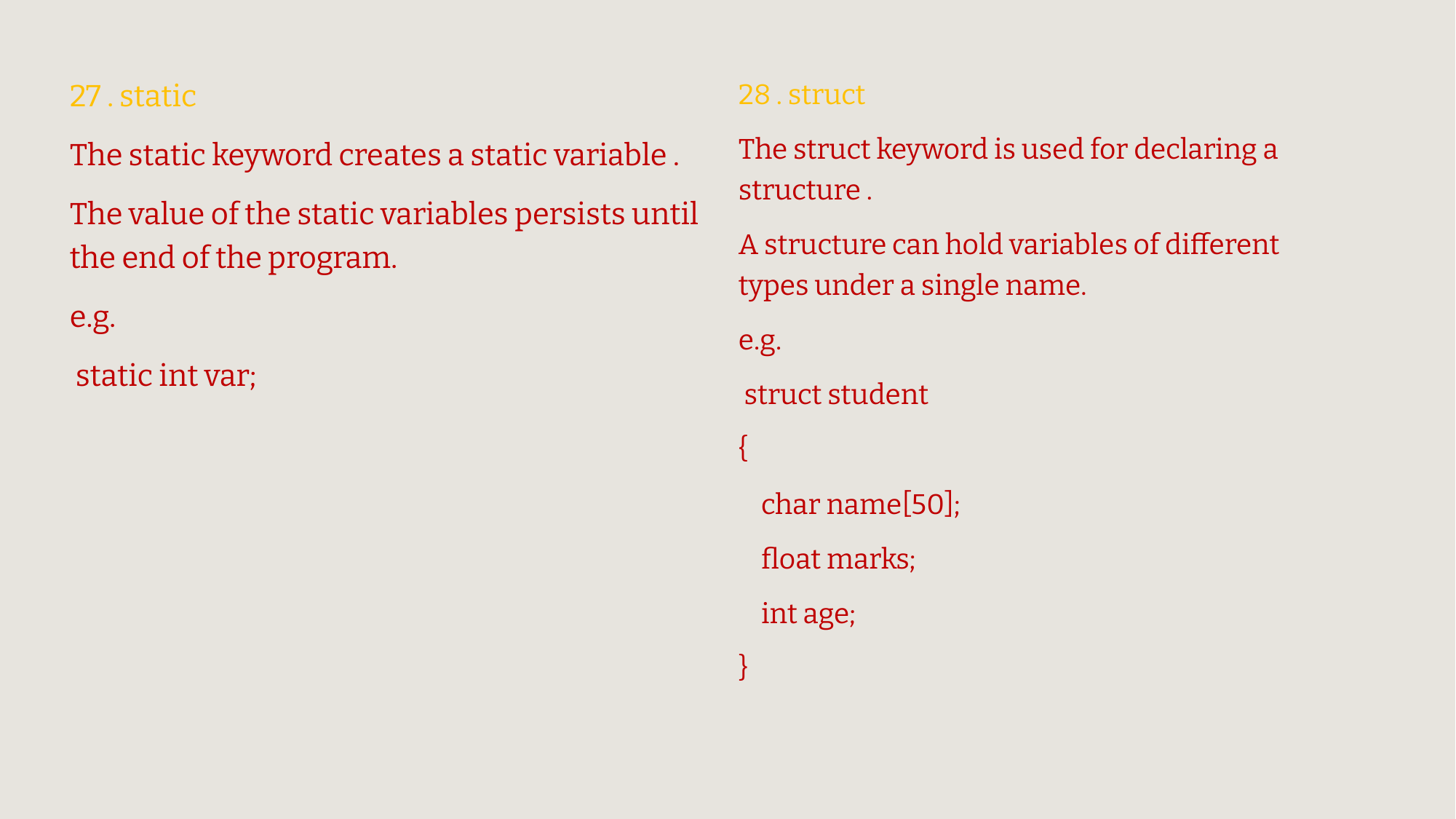

27 . static
The static keyword creates a static variable .
The value of the static variables persists until the end of the program.
e.g.
 static int var;
28 . struct
The struct keyword is used for declaring a structure .
A structure can hold variables of different types under a single name.
e.g.
 struct student
{
    char name[50];
    float marks;
    int age;
}